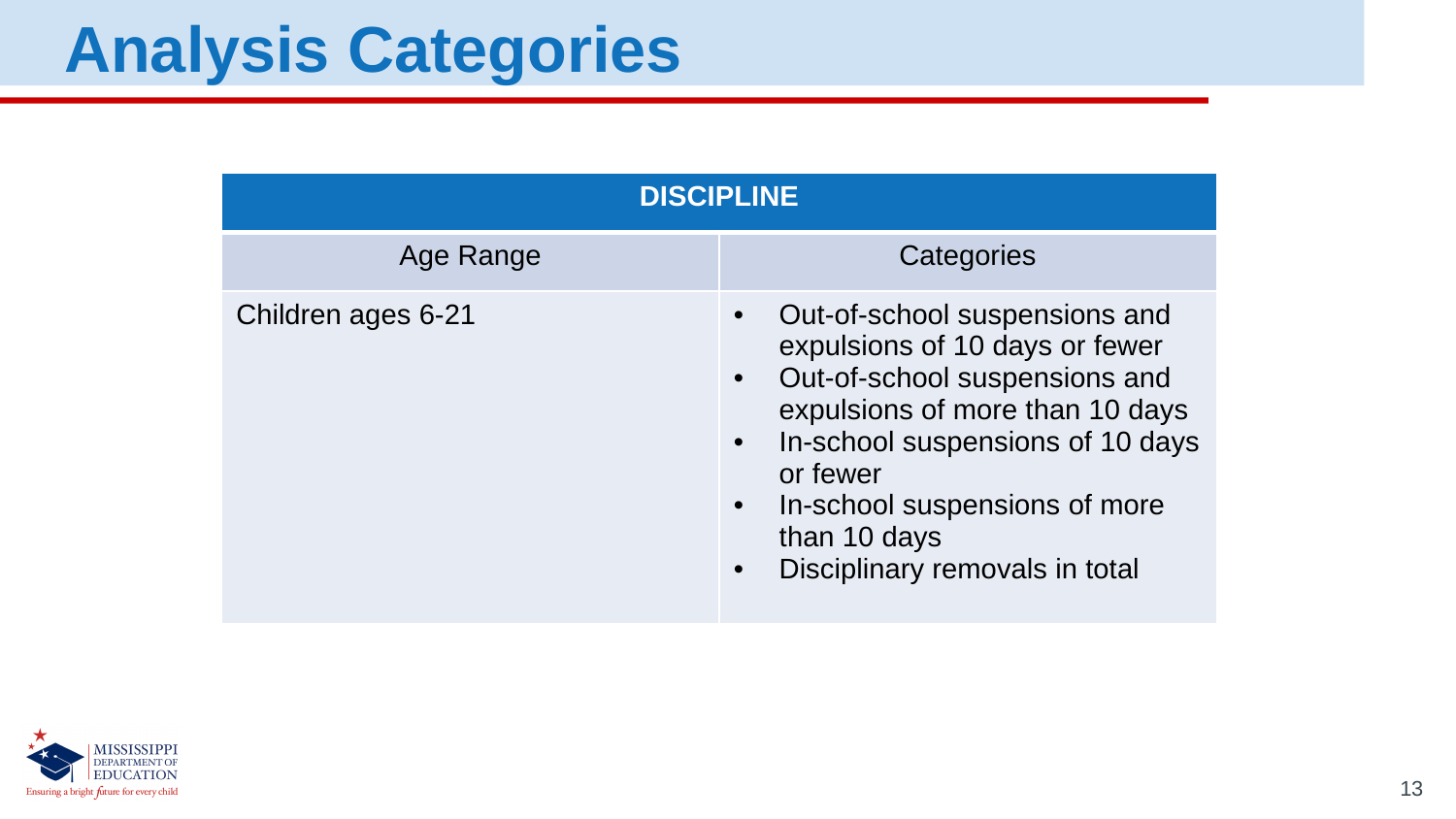

Analysis Categories
| DISCIPLINE |  |
| --- | --- |
| Age Range | Categories |
| Children ages 6-21 | Out-of-school suspensions and expulsions of 10 days or fewer Out-of-school suspensions and expulsions of more than 10 days In-school suspensions of 10 days or fewer In-school suspensions of more than 10 days Disciplinary removals in total |
13